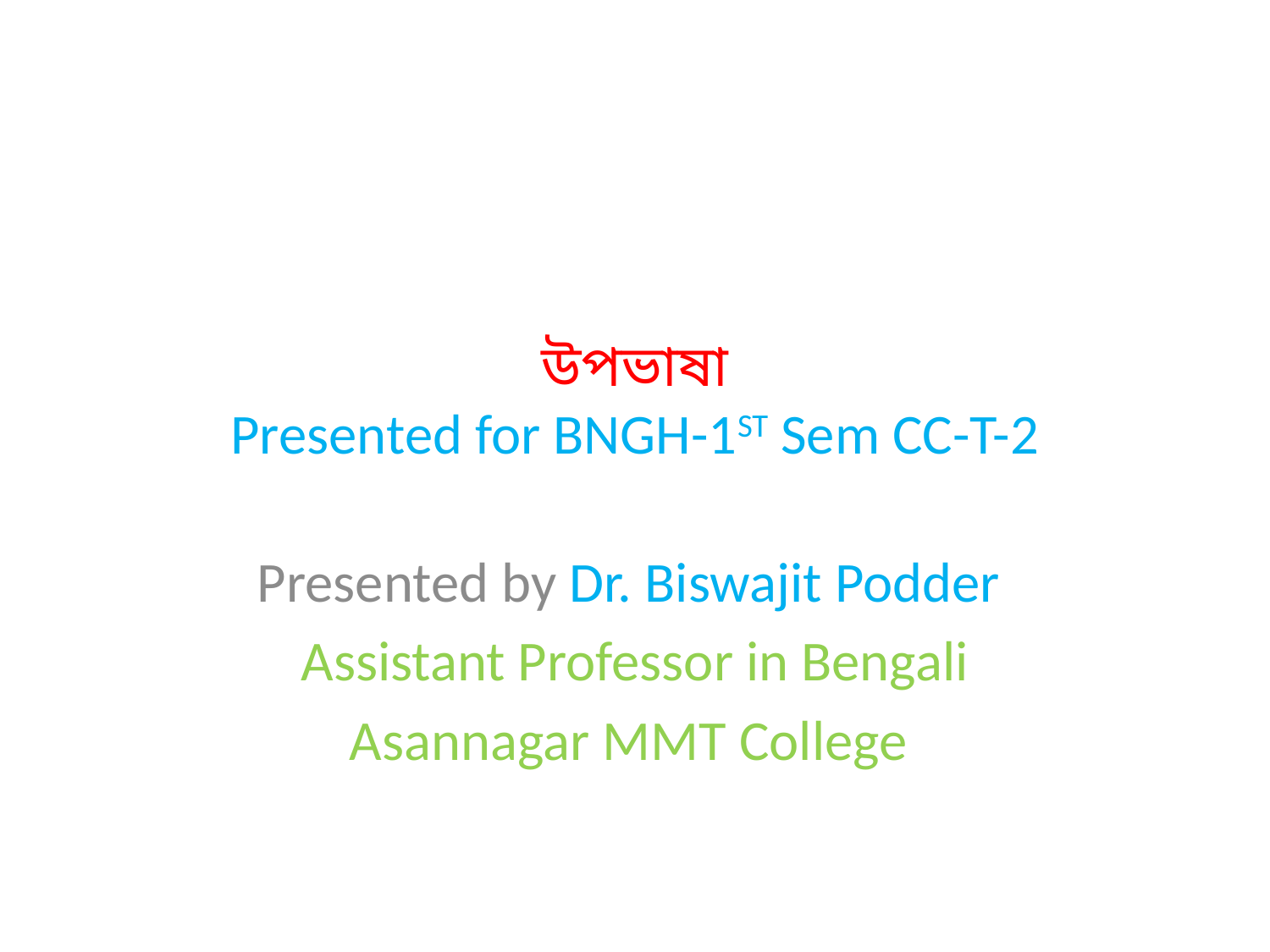

# উপভাষা Presented for BNGH-1ST Sem CC-T-2
Presented by Dr. Biswajit Podder
Assistant Professor in Bengali
Asannagar MMT College